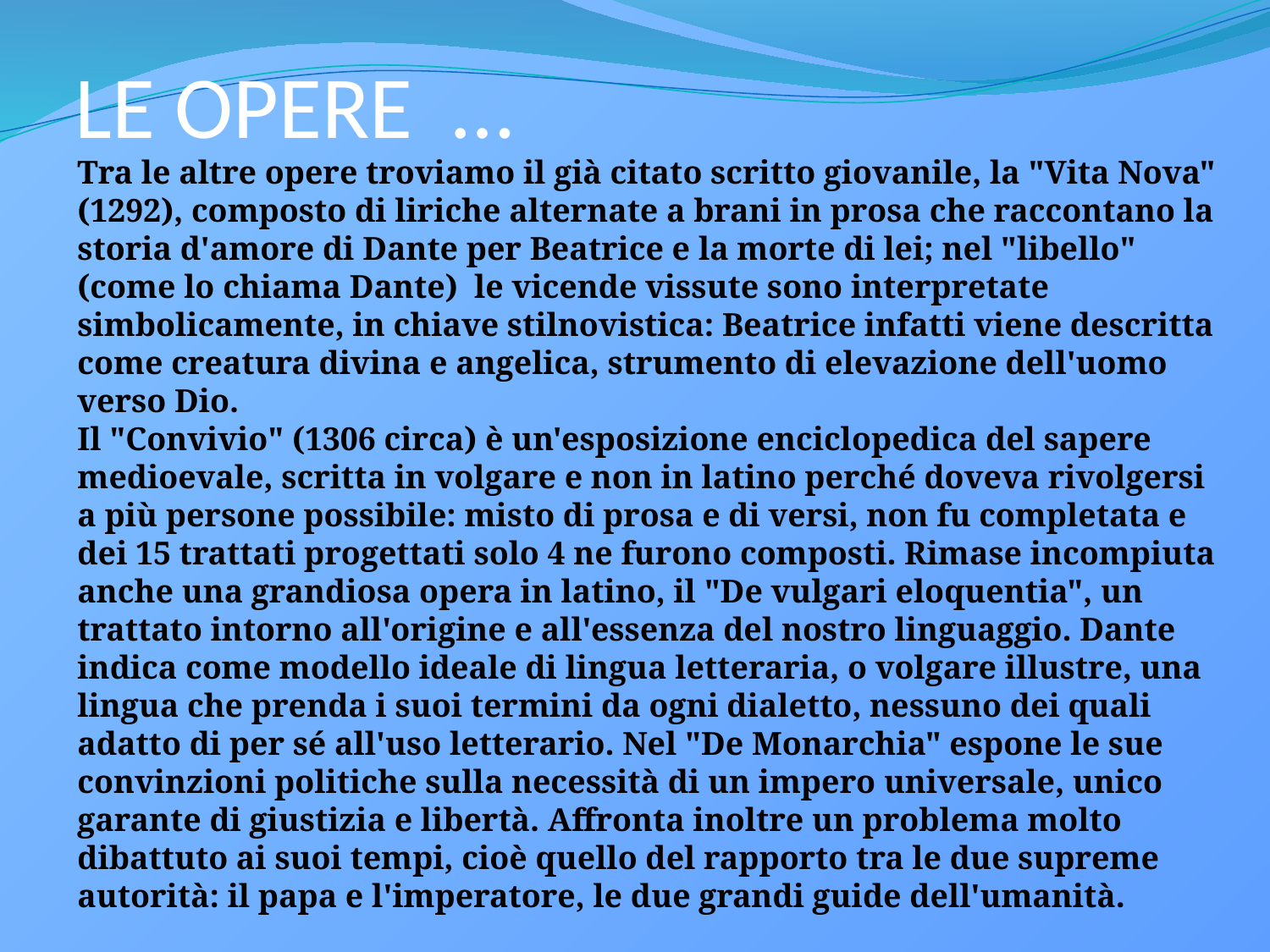

# LE OPERE  …
Tra le altre opere troviamo il già citato scritto giovanile, la "Vita Nova" (1292), composto di liriche alternate a brani in prosa che raccontano la storia d'amore di Dante per Beatrice e la morte di lei; nel "libello" (come lo chiama Dante)  le vicende vissute sono interpretate simbolicamente, in chiave stilnovistica: Beatrice infatti viene descritta come creatura divina e angelica, strumento di elevazione dell'uomo verso Dio.
Il "Convivio" (1306 circa) è un'esposizione enciclopedica del sapere medioevale, scritta in volgare e non in latino perché doveva rivolgersi a più persone possibile: misto di prosa e di versi, non fu completata e dei 15 trattati progettati solo 4 ne furono composti. Rimase incompiuta anche una grandiosa opera in latino, il "De vulgari eloquentia", un trattato intorno all'origine e all'essenza del nostro linguaggio. Dante indica come modello ideale di lingua letteraria, o volgare illustre, una lingua che prenda i suoi termini da ogni dialetto, nessuno dei quali adatto di per sé all'uso letterario. Nel "De Monarchia" espone le sue convinzioni politiche sulla necessità di un impero universale, unico garante di giustizia e libertà. Affronta inoltre un problema molto dibattuto ai suoi tempi, cioè quello del rapporto tra le due supreme autorità: il papa e l'imperatore, le due grandi guide dell'umanità.